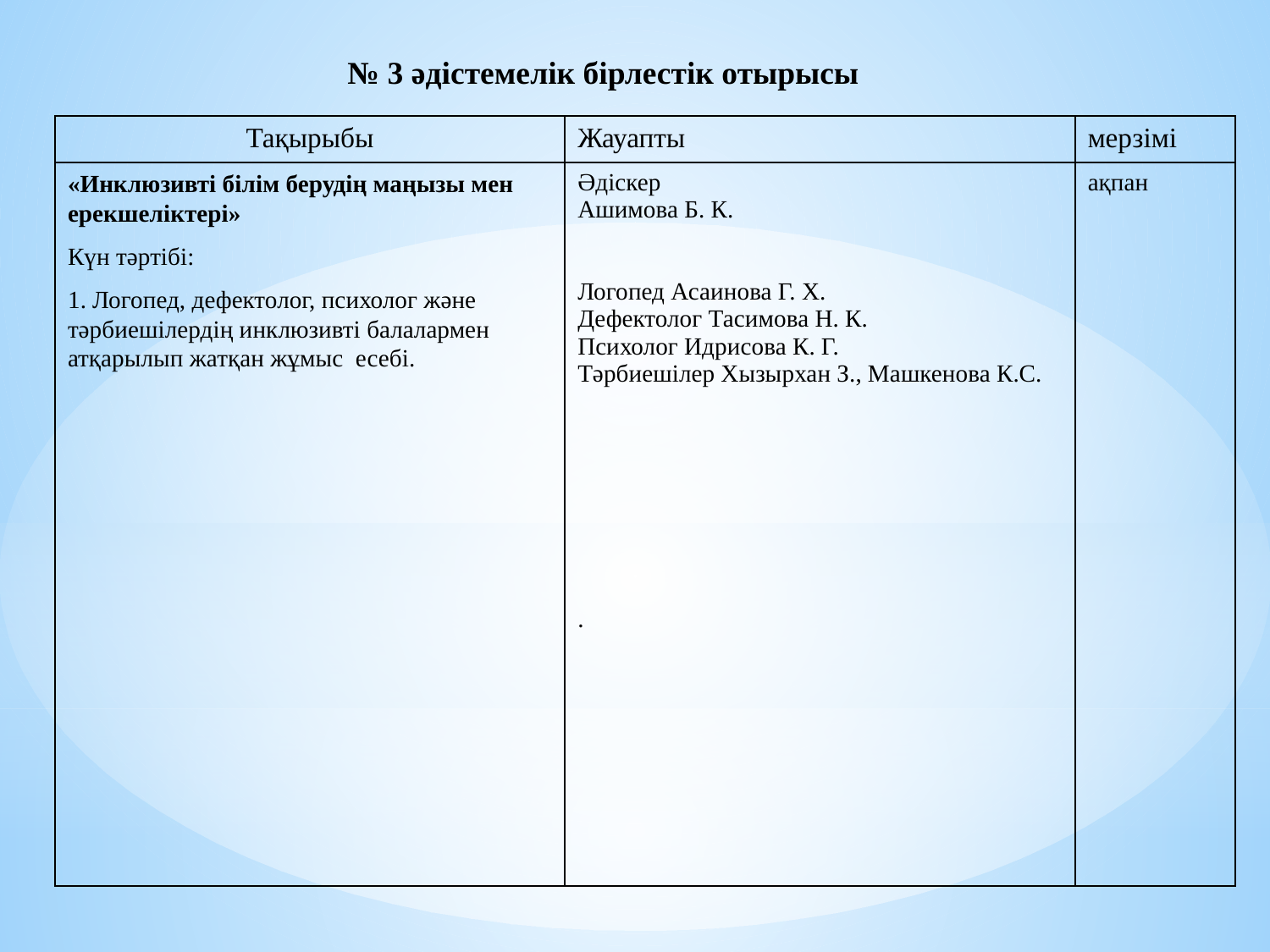

№ 3 әдістемелік бірлестік отырысы
| Тақырыбы | Жауапты | мерзімі |
| --- | --- | --- |
| «Инклюзивті білім берудің маңызы мен ерекшеліктері» Күн тәртібі: 1. Логопед, дефектолог, психолог және тәрбиешілердің инклюзивті балалармен атқарылып жатқан жұмыс есебі. | Әдіскер Ашимова Б. К. Логопед Асаинова Г. Х. Дефектолог Тасимова Н. К. Психолог Идрисова К. Г. Тәрбиешілер Хызырхан З., Машкенова К.С. . | ақпан |